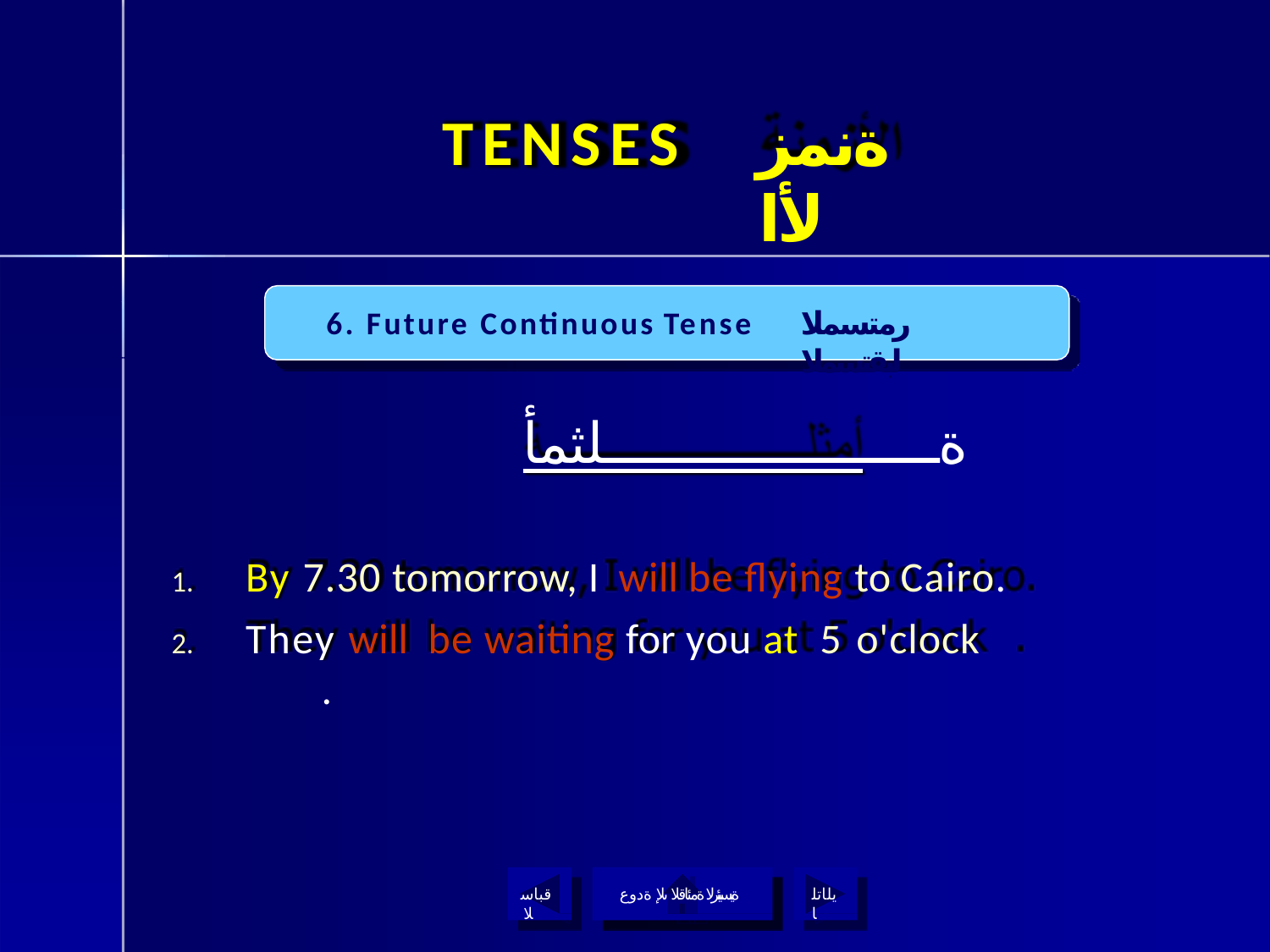

# TENSES
ةنمزلأا

6. Future Continuous Tense
رمتسملا لبقتسملا

ةــــــــــــــــــــــلثمأ

By 7.30 tomorrow, I will be flying to Cairo.
They will  be waiting for you at  5 o'clock	.

قباسلا
ةيسيئرلا ةمئاقلا ىلإ ةدوع
يلاتلا